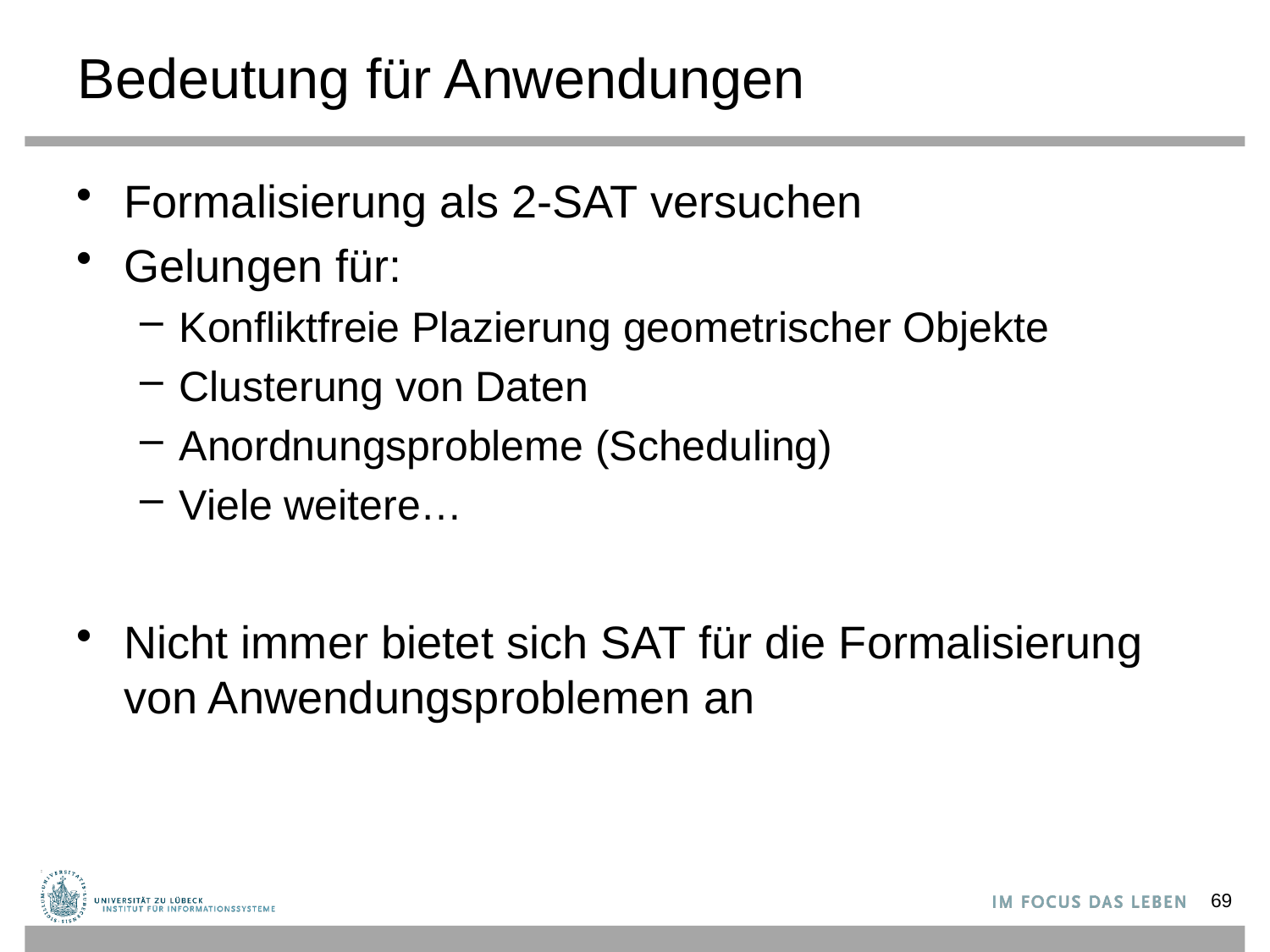

# Bedeutung für Anwendungen
Formalisierung als 2-SAT versuchen
Gelungen für:
Konfliktfreie Plazierung geometrischer Objekte
Clusterung von Daten
Anordnungsprobleme (Scheduling)
Viele weitere…

Nicht immer bietet sich SAT für die Formalisierung von Anwendungsproblemen an

69